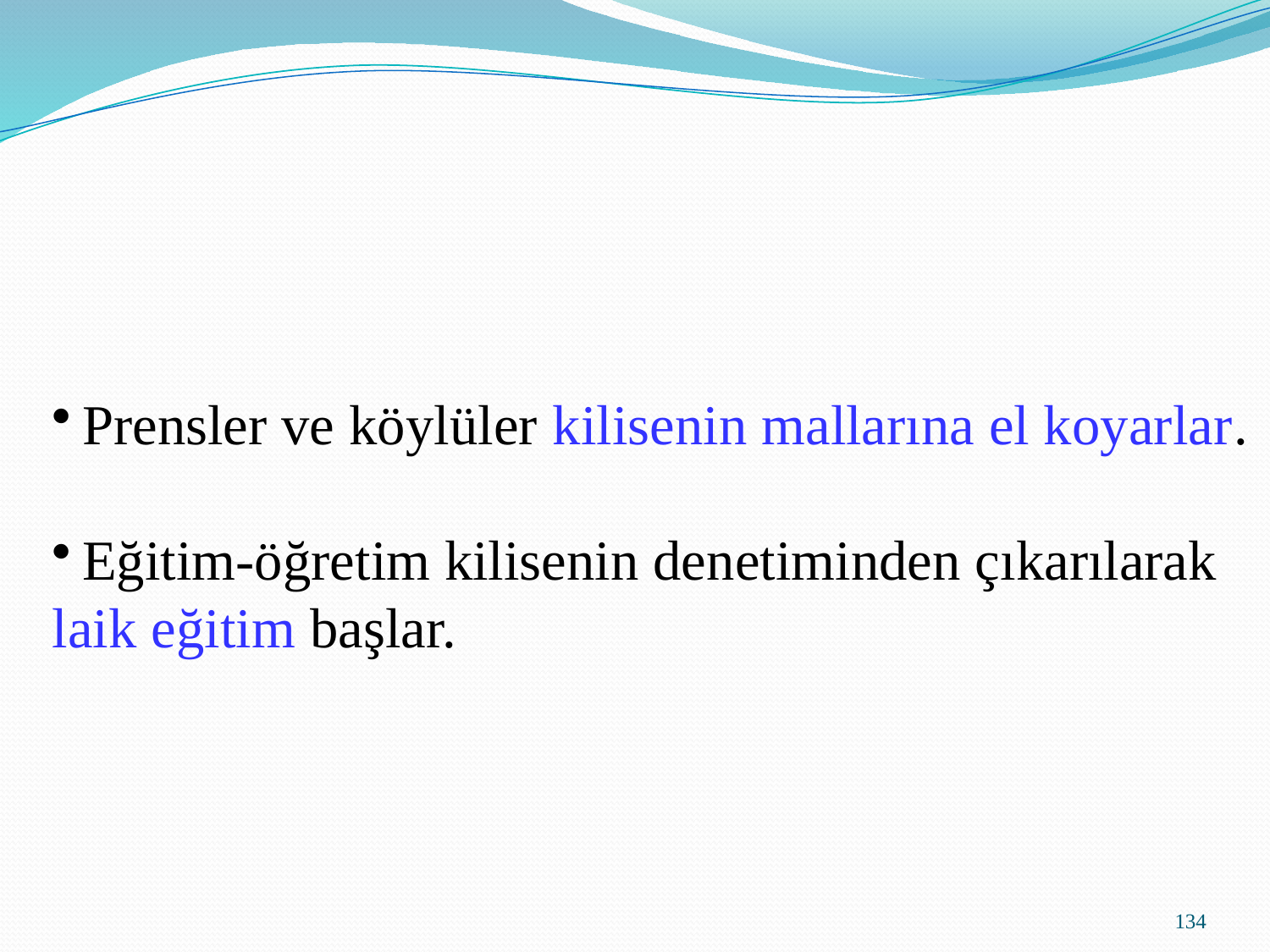

Prensler ve köylüler kilisenin mallarına el koyarlar.

Eğitim-öğretim kilisenin denetiminden çıkarılarak
laik eğitim başlar.
134